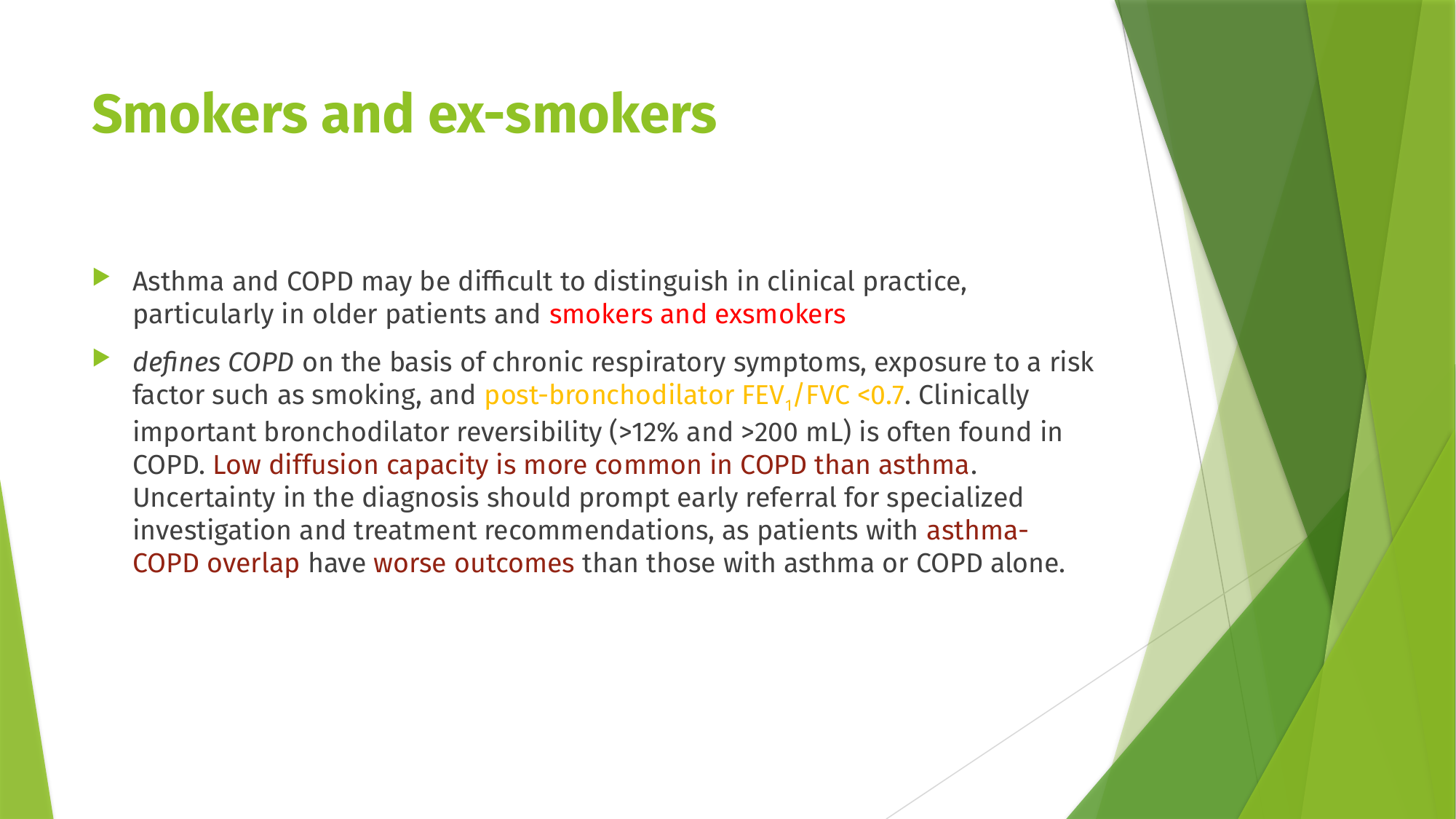

# Smokers and ex-smokers
Asthma and COPD may be difficult to distinguish in clinical practice, particularly in older patients and smokers and exsmokers
defines COPD on the basis of chronic respiratory symptoms, exposure to a risk factor such as smoking, and post-bronchodilator FEV1/FVC <0.7. Clinically important bronchodilator reversibility (>12% and >200 mL) is often found in COPD. Low diffusion capacity is more common in COPD than asthma. Uncertainty in the diagnosis should prompt early referral for specialized investigation and treatment recommendations, as patients with asthma-COPD overlap have worse outcomes than those with asthma or COPD alone.